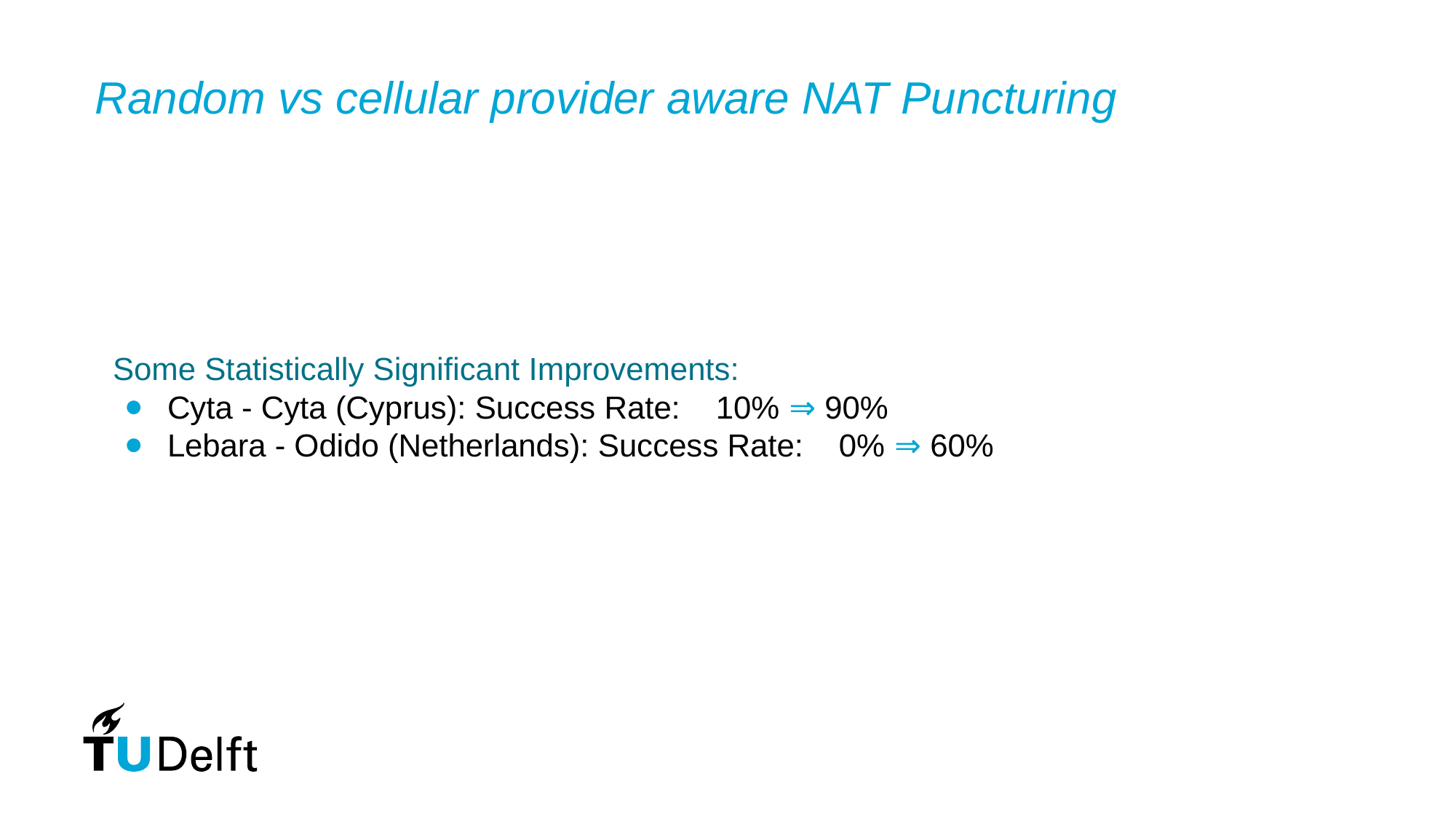

Random vs cellular provider aware NAT Puncturing
Some Statistically Significant Improvements:
Cyta - Cyta (Cyprus): Success Rate:    10% ⇒ 90%
Lebara - Odido (Netherlands): Success Rate:    0% ⇒ 60%